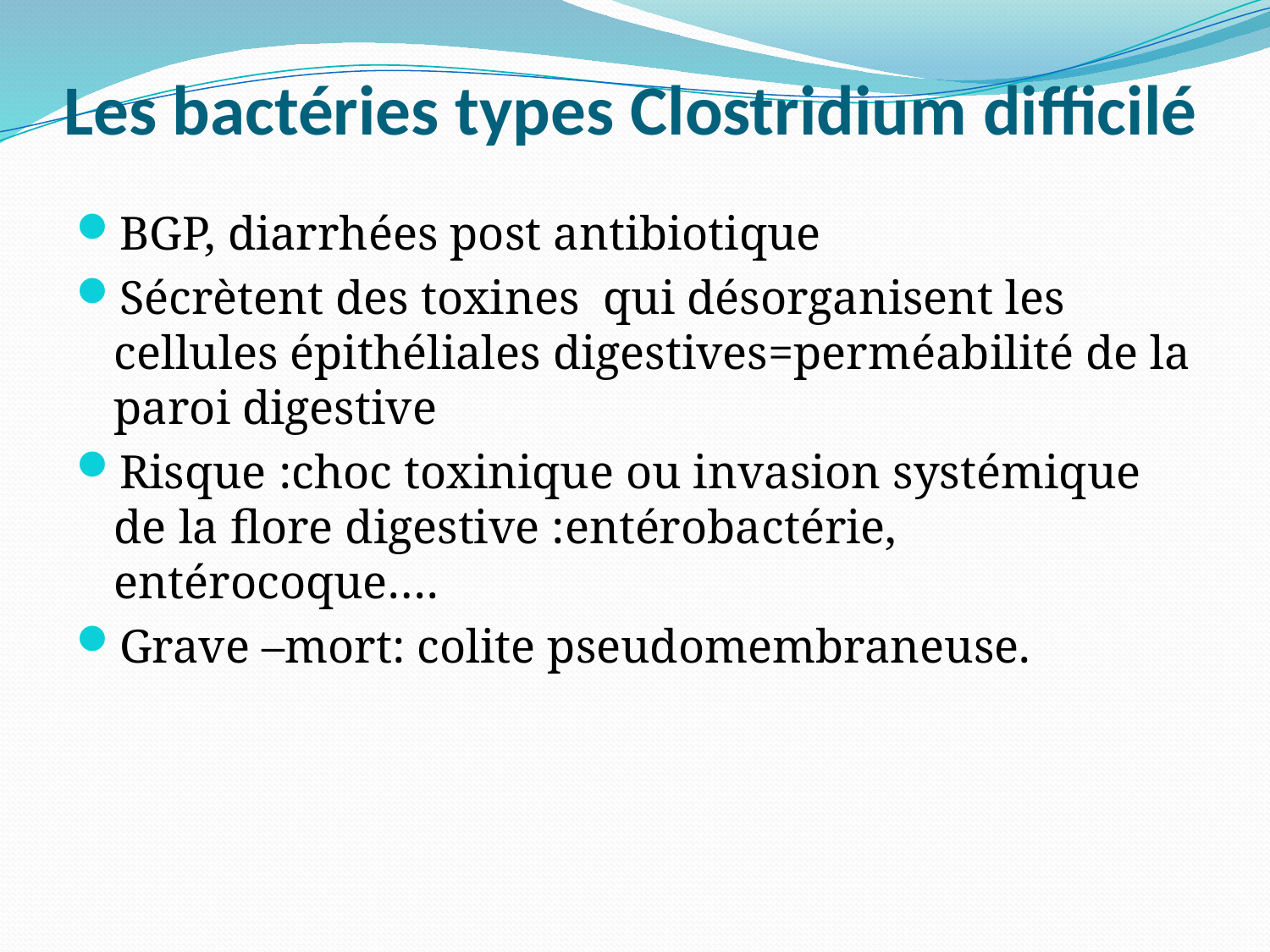

# Les bactéries types Clostridium difficilé
BGP, diarrhées post antibiotique
Sécrètent des toxines  qui désorganisent les cellules épithéliales digestives=perméabilité de la paroi digestive
Risque :choc toxinique ou invasion systémique de la flore digestive :entérobactérie, entérocoque….
Grave –mort: colite pseudomembraneuse.